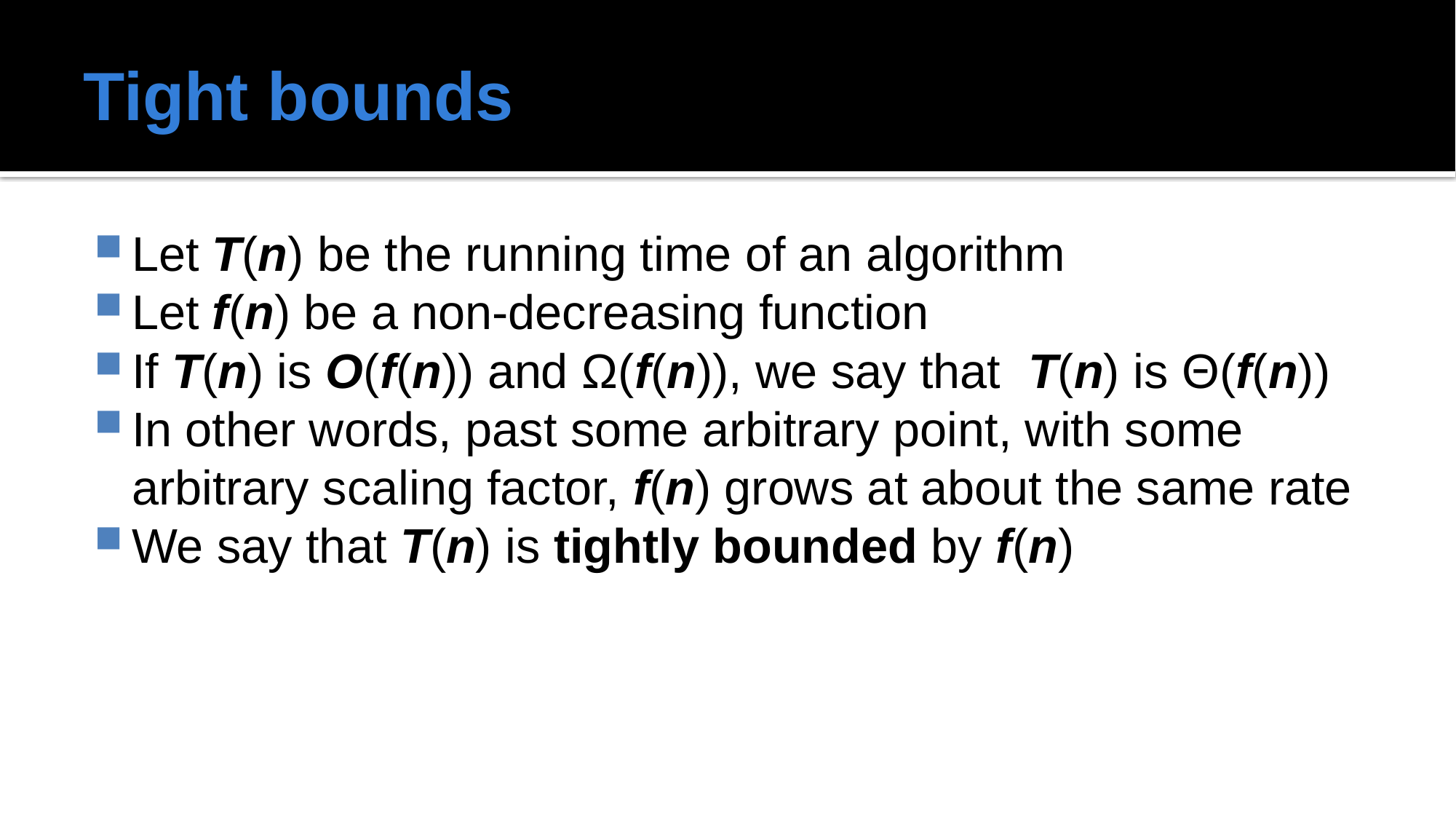

# Tight bounds
Let T(n) be the running time of an algorithm
Let f(n) be a non-decreasing function
If T(n) is O(f(n)) and Ω(f(n)), we say that  T(n) is Θ(f(n))
In other words, past some arbitrary point, with some arbitrary scaling factor, f(n) grows at about the same rate
We say that T(n) is tightly bounded by f(n)